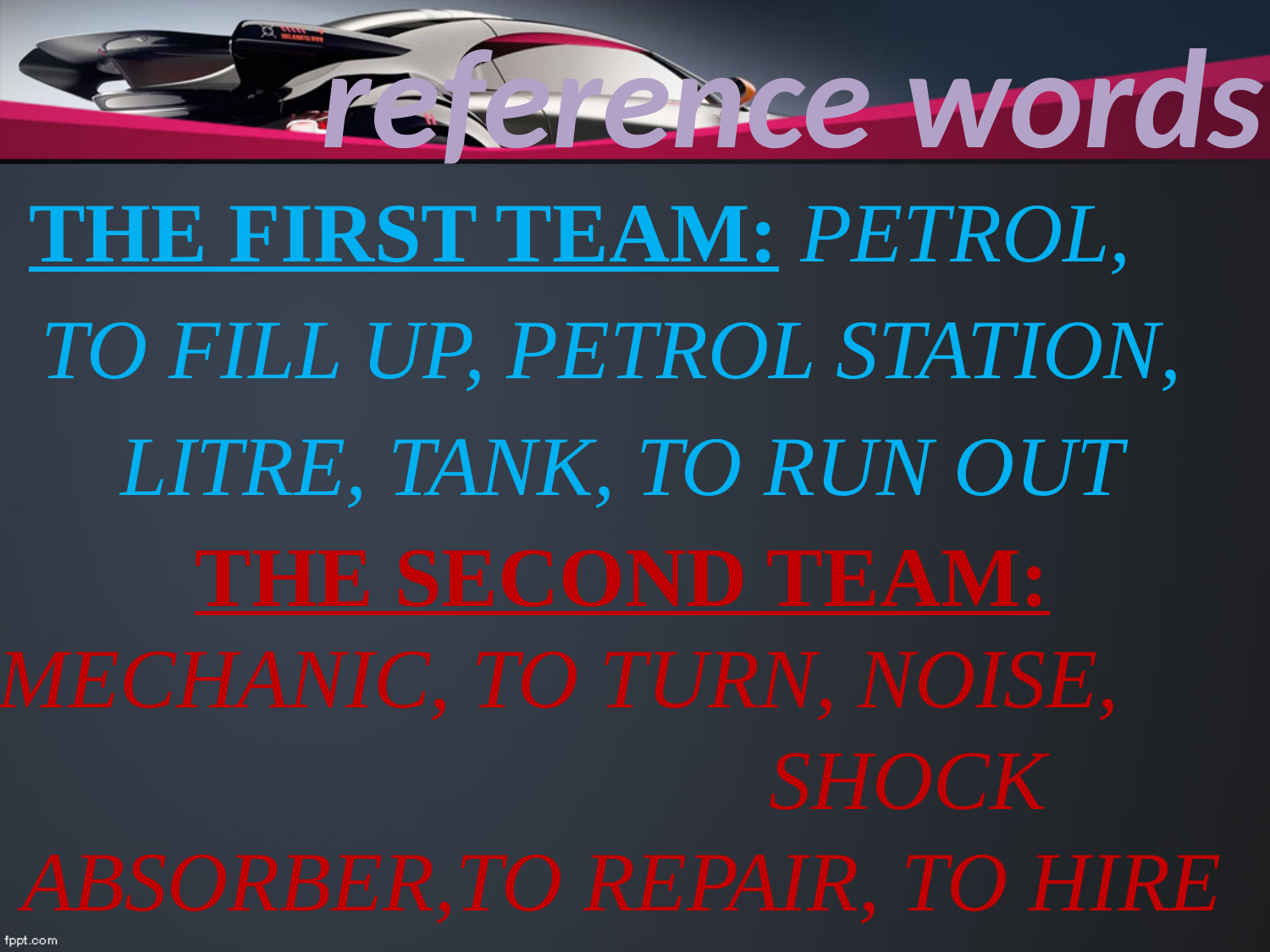

reference words
THE FIRST TEAM: PETROL,     TO FILL UP, PETROL STATION,  LITRE, TANK, TO RUN OUT
THE SECOND TEAM: MECHANIC, TO TURN, NOISE,                                  SHOCK ABSORBER,TO REPAIR, TO HIRE